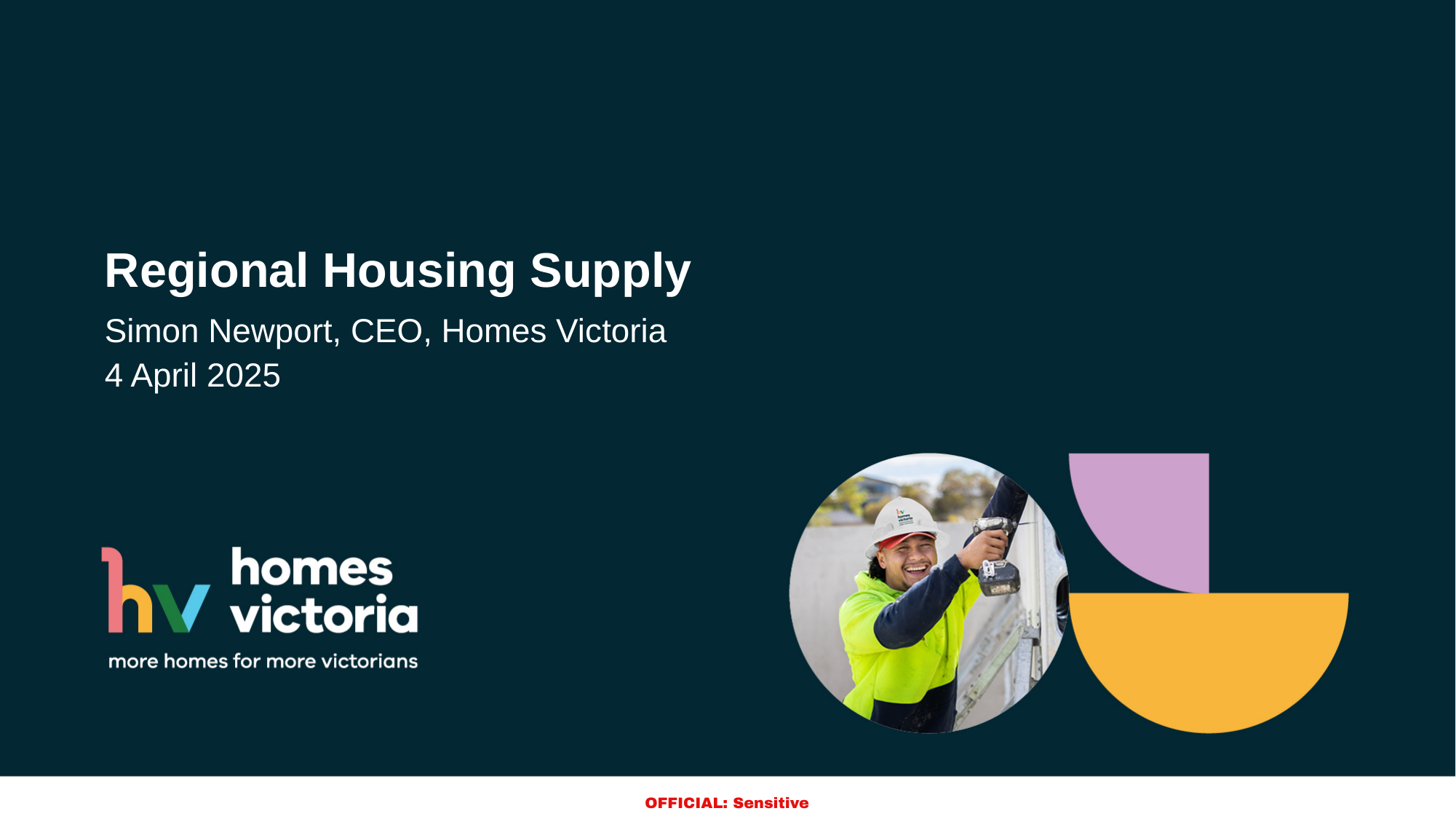

# Regional Housing Supply
Simon Newport, CEO, Homes Victoria
4 April 2025